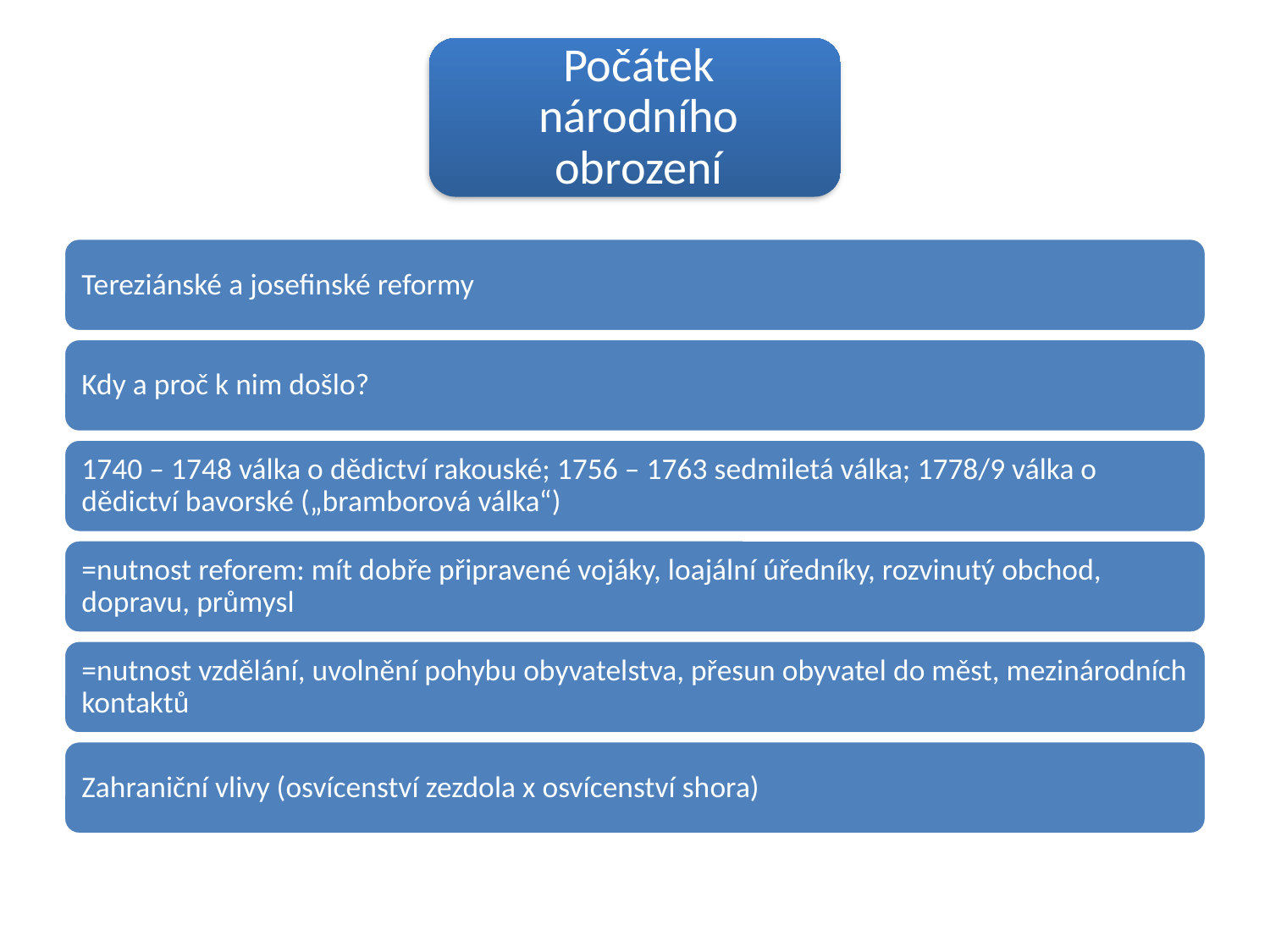

Počátek národního obrození
Tereziánské a josefinské reformy
Kdy a proč k nim došlo?
1740 – 1748 válka o dědictví rakouské; 1756 – 1763 sedmiletá válka; 1778/9 válka o dědictví bavorské („bramborová válka“)
=nutnost reforem: mít dobře připravené vojáky, loajální úředníky, rozvinutý obchod, dopravu, průmysl
=nutnost vzdělání, uvolnění pohybu obyvatelstva, přesun obyvatel do měst, mezinárodních kontaktů
Zahraniční vlivy (osvícenství zezdola x osvícenství shora)